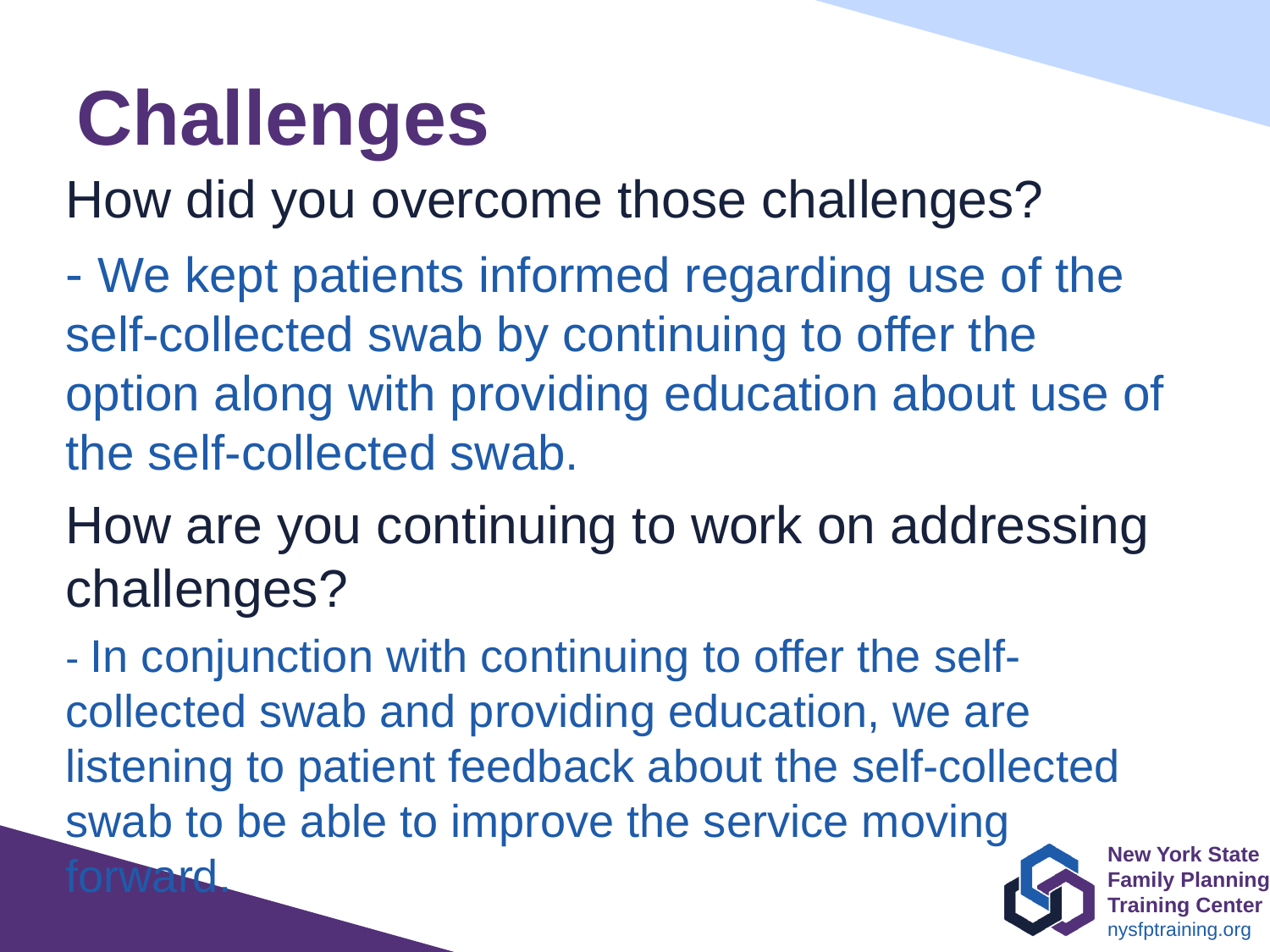

# Challenges
How did you overcome those challenges?
- We kept patients informed regarding use of the self-collected swab by continuing to offer the option along with providing education about use of the self-collected swab.
How are you continuing to work on addressing challenges?
- In conjunction with continuing to offer the self-collected swab and providing education, we are listening to patient feedback about the self-collected swab to be able to improve the service moving forward.

15